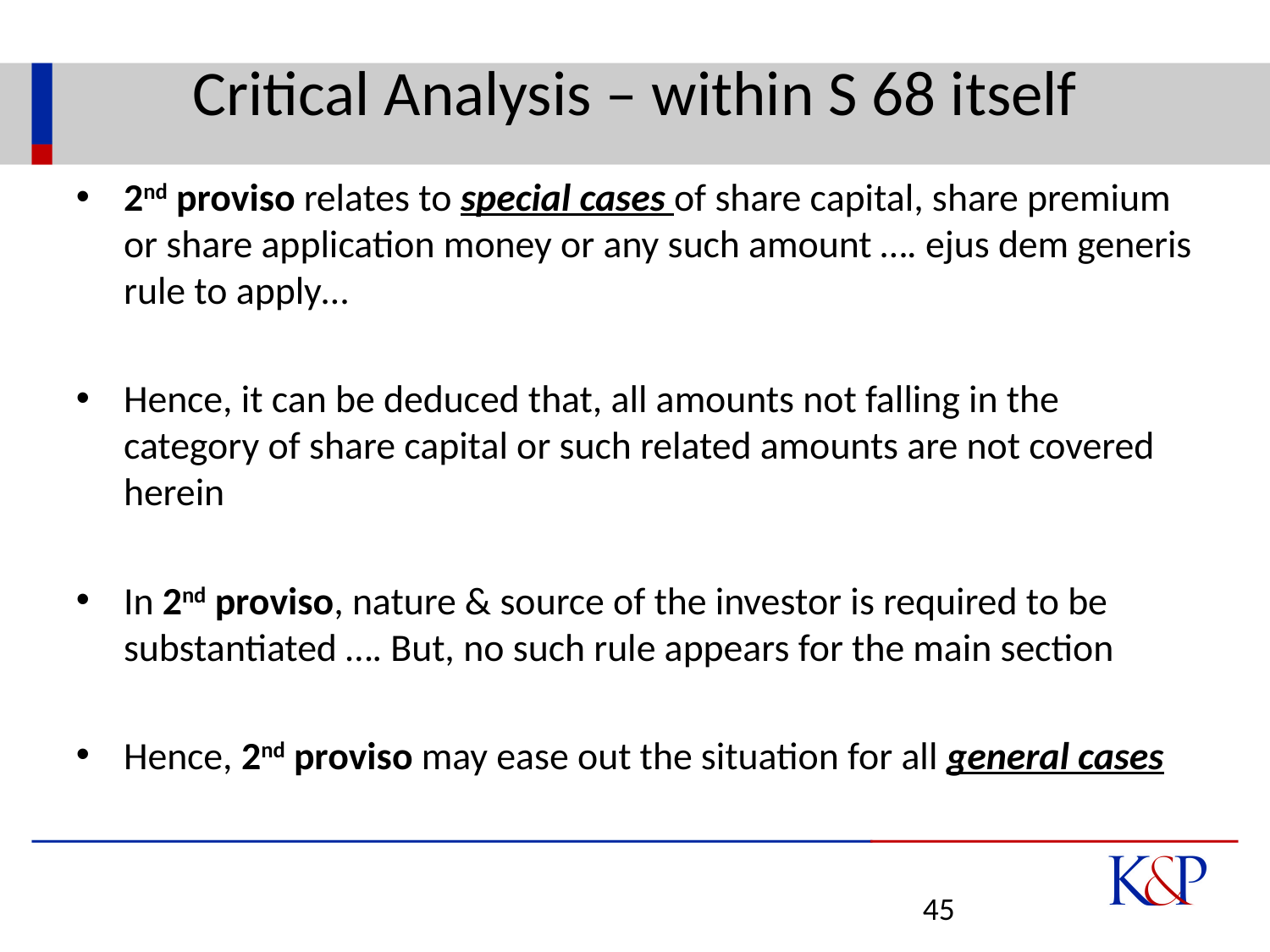

# Critical Analysis – within S 68 itself
2nd proviso relates to special cases of share capital, share premium or share application money or any such amount …. ejus dem generis rule to apply…

Hence, it can be deduced that, all amounts not falling in the category of share capital or such related amounts are not covered herein

In 2nd proviso, nature & source of the investor is required to be substantiated …. But, no such rule appears for the main section

Hence, 2nd proviso may ease out the situation for all general cases
45